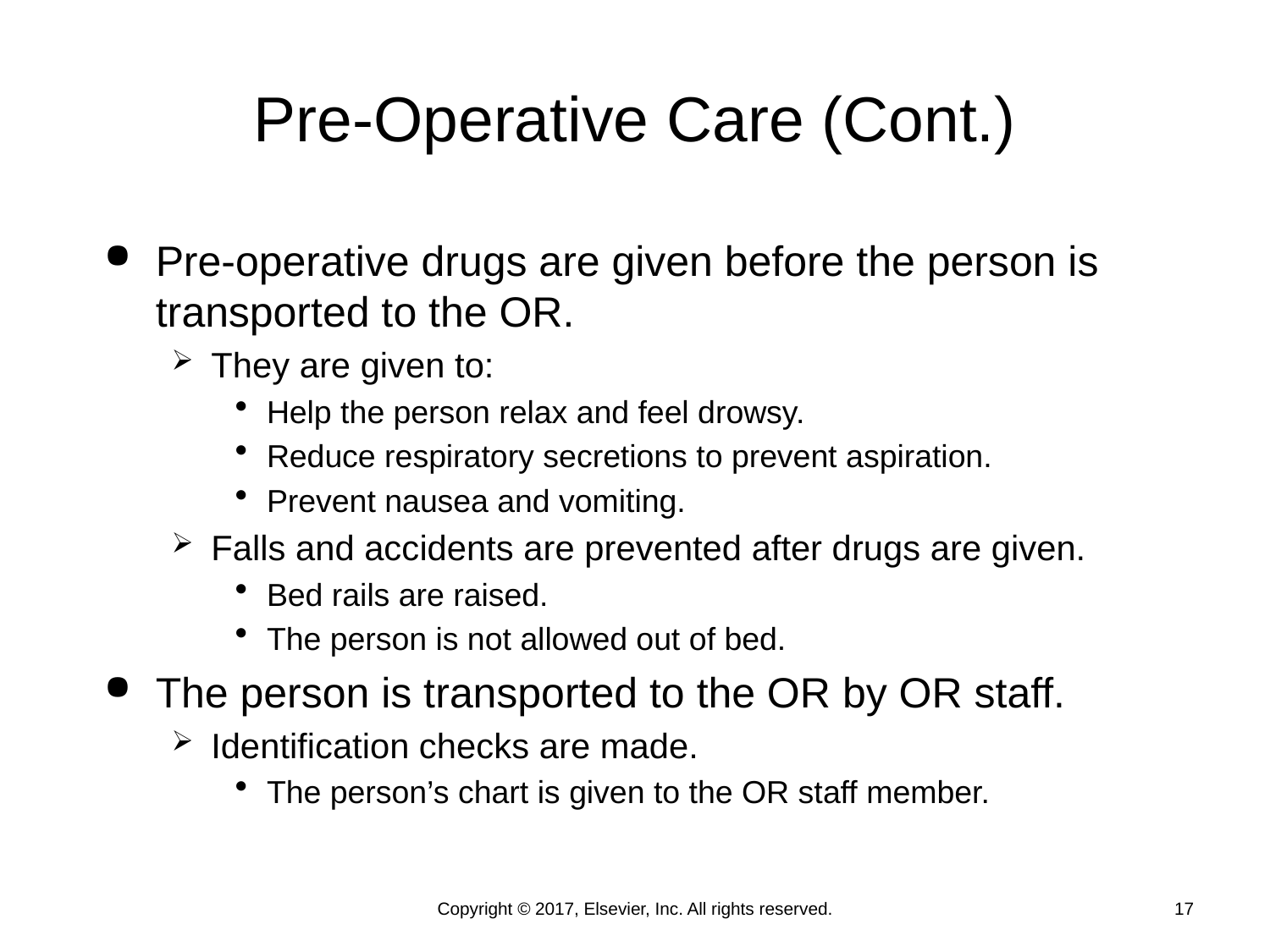

# Pre-Operative Care (Cont.)
Pre-operative drugs are given before the person is transported to the OR.
They are given to:
Help the person relax and feel drowsy.
Reduce respiratory secretions to prevent aspiration.
Prevent nausea and vomiting.
Falls and accidents are prevented after drugs are given.
Bed rails are raised.
The person is not allowed out of bed.
The person is transported to the OR by OR staff.
Identification checks are made.
The person’s chart is given to the OR staff member.
Copyright © 2017, Elsevier, Inc. All rights reserved.
17